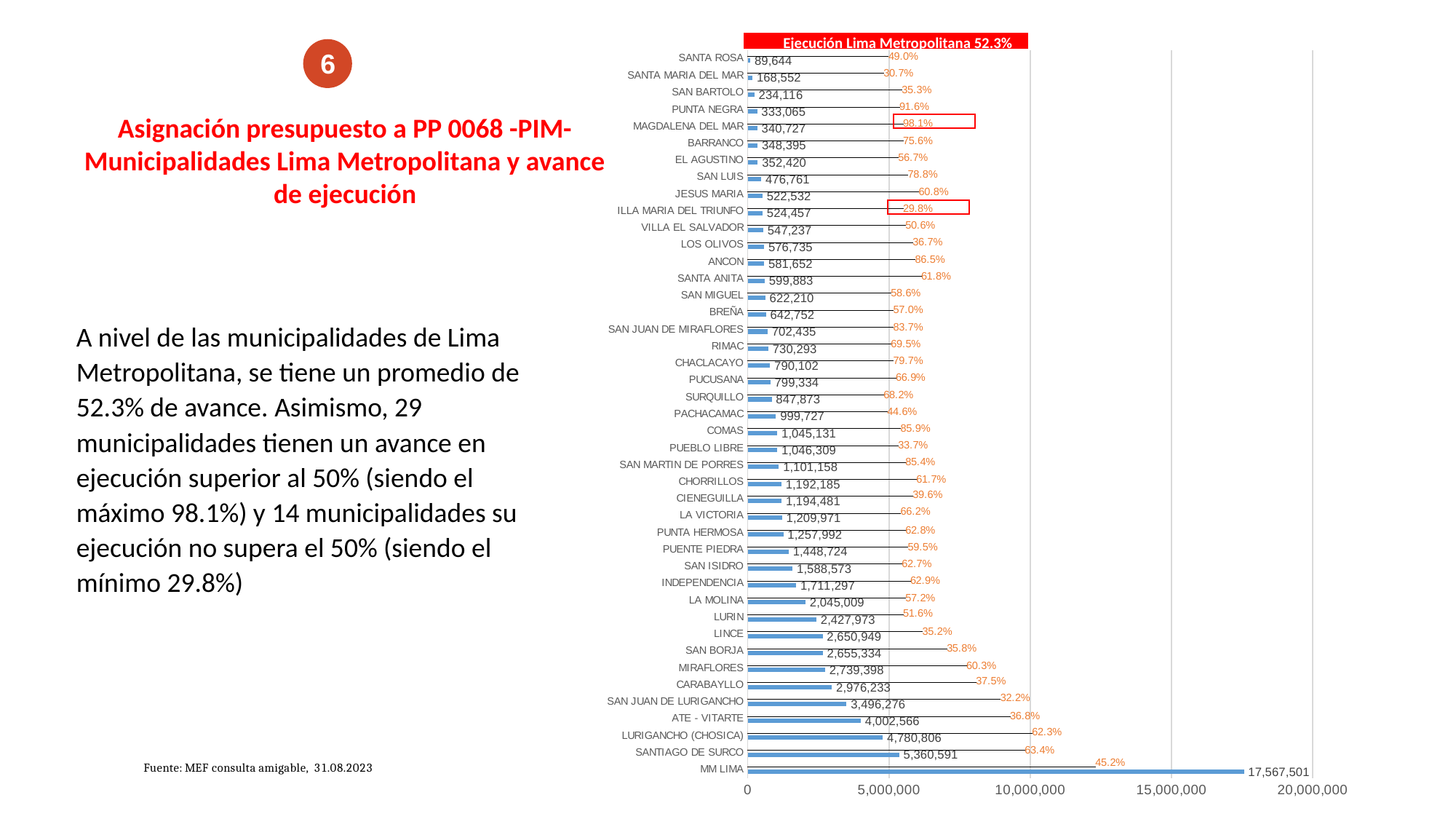

Ejecución Lima Metropolitana 52.3%

### Chart

| Category | PIM | Avance % |
|---|---|---|
| MM LIMA | 17567501.0 | 0.0 |
| SANTIAGO DE SURCO | 5360591.0 | 0.0 |
| LURIGANCHO (CHOSICA) | 4780806.0 | 0.0 |
| ATE - VITARTE | 4002566.0 | 0.0 |
| SAN JUAN DE LURIGANCHO | 3496276.0 | 0.0 |
| CARABAYLLO | 2976233.0 | 0.0 |
| MIRAFLORES | 2739398.0 | 0.0 |
| SAN BORJA | 2655334.0 | 0.0 |
| LINCE | 2650949.0 | 0.0 |
| LURIN | 2427973.0 | 0.0 |
| LA MOLINA | 2045009.0 | 0.0 |
| INDEPENDENCIA | 1711297.0 | 0.0 |
| SAN ISIDRO | 1588573.0 | 0.0 |
| PUENTE PIEDRA | 1448724.0 | 0.0 |
| PUNTA HERMOSA | 1257992.0 | 0.0 |
| LA VICTORIA | 1209971.0 | 0.0 |
| CIENEGUILLA | 1194481.0 | 0.0 |
| CHORRILLOS | 1192185.0 | 0.0 |
| SAN MARTIN DE PORRES | 1101158.0 | 0.0 |
| PUEBLO LIBRE | 1046309.0 | 0.0 |
| COMAS | 1045131.0 | 0.0 |
| PACHACAMAC | 999727.0 | 0.0 |
| SURQUILLO | 847873.0 | 0.0 |
| PUCUSANA | 799334.0 | 0.0 |
| CHACLACAYO | 790102.0 | 0.0 |
| RIMAC | 730293.0 | 0.0 |
| SAN JUAN DE MIRAFLORES | 702435.0 | 0.0 |
| BREÑA | 642752.0 | 0.0 |
| SAN MIGUEL | 622210.0 | 0.0 |
| SANTA ANITA | 599883.0 | 0.0 |
| ANCON | 581652.0 | 0.0 |
| LOS OLIVOS | 576735.0 | 0.0 |
| VILLA EL SALVADOR | 547237.0 | 0.0 |
| ILLA MARIA DEL TRIUNFO | 524457.0 | 0.0 |
| JESUS MARIA | 522532.0 | 0.0 |
| SAN LUIS | 476761.0 | 0.0 |
| EL AGUSTINO | 352420.0 | 0.0 |
| BARRANCO | 348395.0 | 0.0 |
| MAGDALENA DEL MAR | 340727.0 | 0.0 |
| PUNTA NEGRA | 333065.0 | 0.0 |
| SAN BARTOLO | 234116.0 | 0.0 |
| SANTA MARIA DEL MAR | 168552.0 | 0.0 |
| SANTA ROSA | 89644.0 | 0.0 |

6

Asignación presupuesto a PP 0068 -PIM-Municipalidades Lima Metropolitana y avance de ejecución

A nivel de las municipalidades de Lima Metropolitana, se tiene un promedio de 52.3% de avance. Asimismo, 29 municipalidades tienen un avance en ejecución superior al 50% (siendo el máximo 98.1%) y 14 municipalidades su ejecución no supera el 50% (siendo el mínimo 29.8%)
Fuente: MEF consulta amigable,  31.08.2023